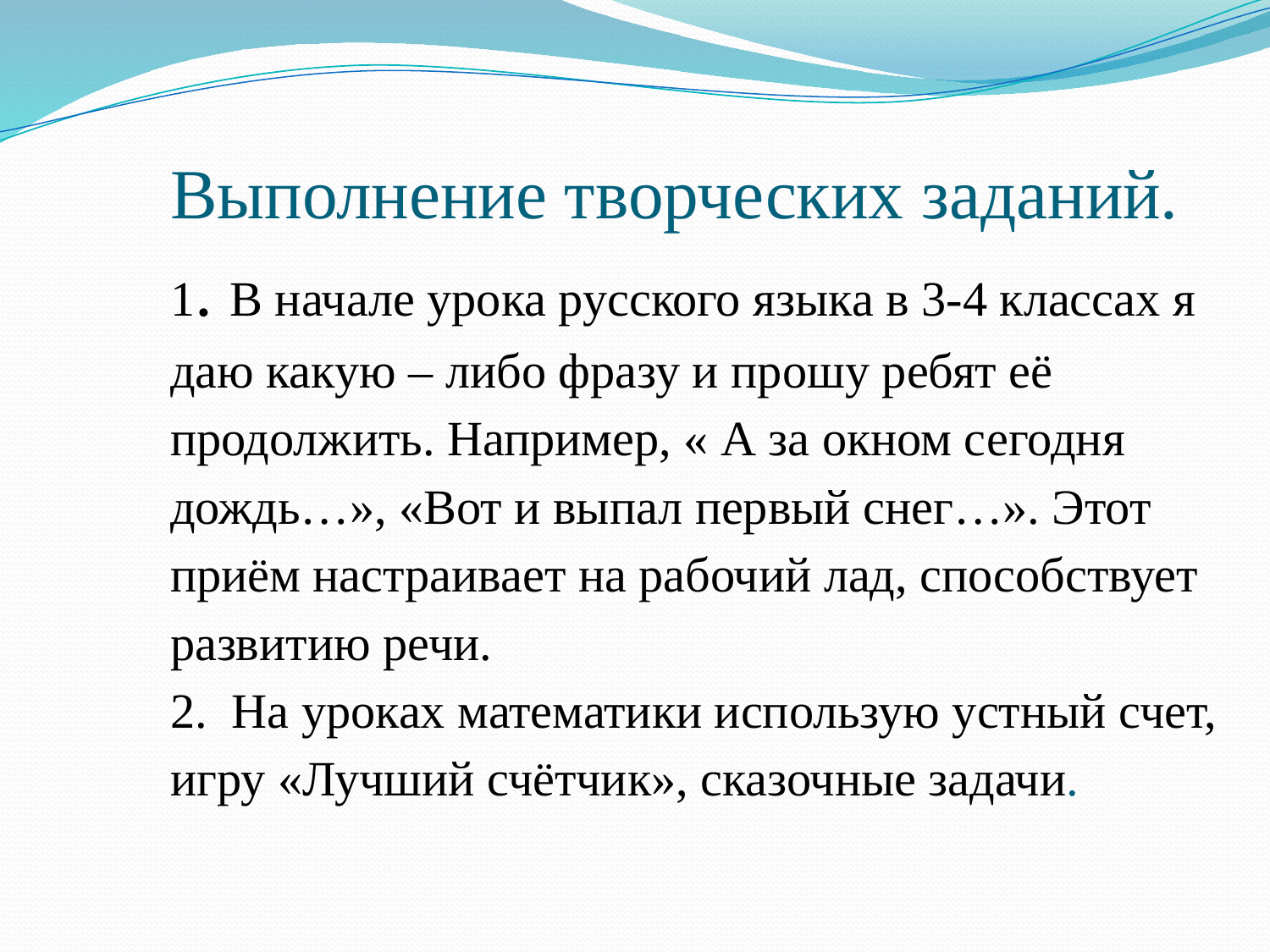

# Выполнение творческих заданий. 1. В начале урока русского языка в 3-4 классах я даю какую – либо фразу и прошу ребят её продолжить. Например, « А за окном сегодня дождь…», «Вот и выпал первый снег…». Этот приём настраивает на рабочий лад, способствует развитию речи. 2.  На уроках математики использую устный счет, игру «Лучший счётчик», сказочные задачи.